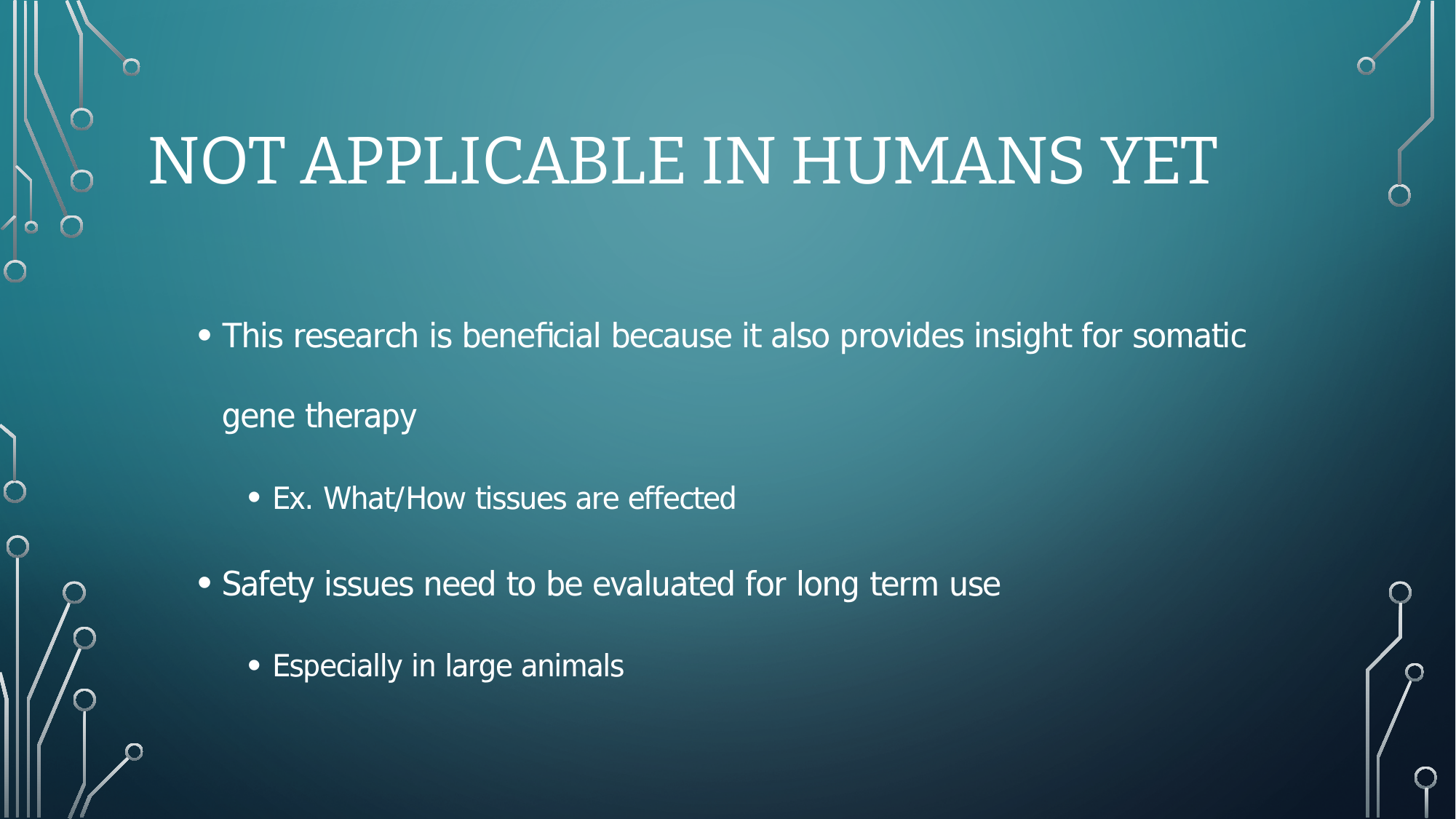

# Not applicable in humans yet
This research is beneficial because it also provides insight for somatic gene therapy
Ex. What/How tissues are effected
Safety issues need to be evaluated for long term use
Especially in large animals